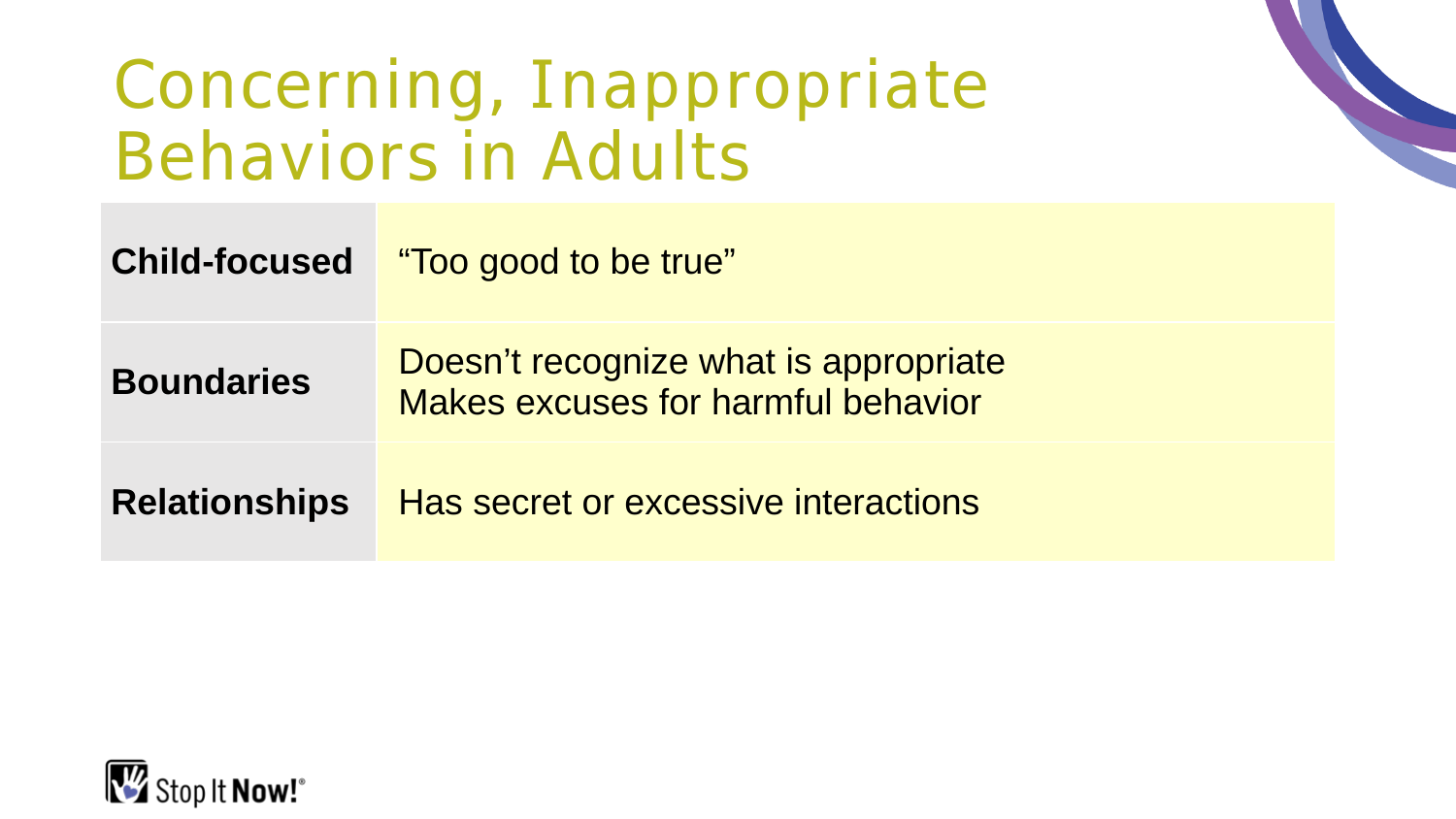

# Concerning, Inappropriate Behaviors in Adults
| Child-focused | “Too good to be true” |
| --- | --- |
| Boundaries | Doesn’t recognize what is appropriate Makes excuses for harmful behavior |
| Relationships | Has secret or excessive interactions |